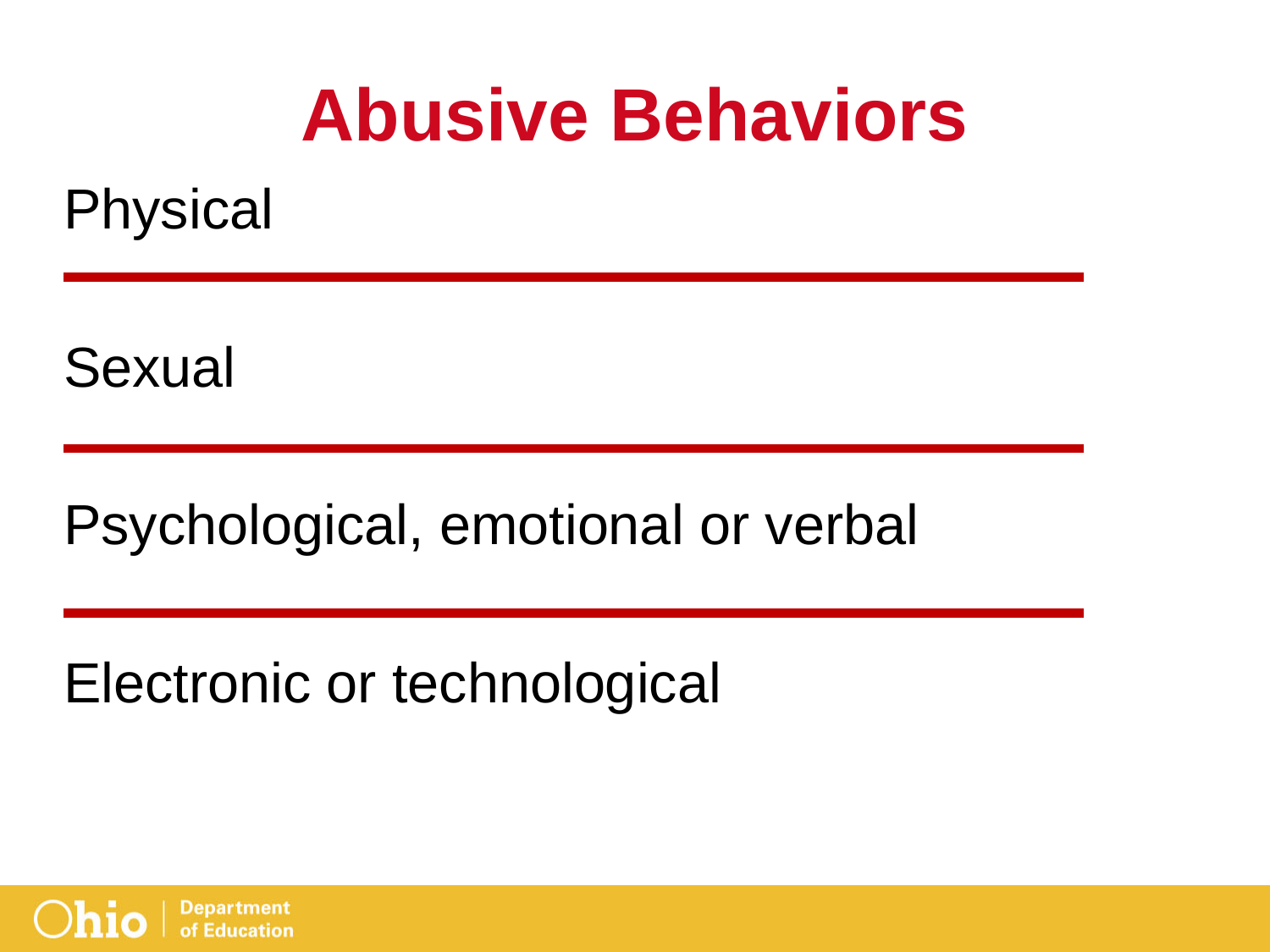

# Abusive Behaviors
Physical

Sexual

Psychological, emotional or verbal

Electronic or technological